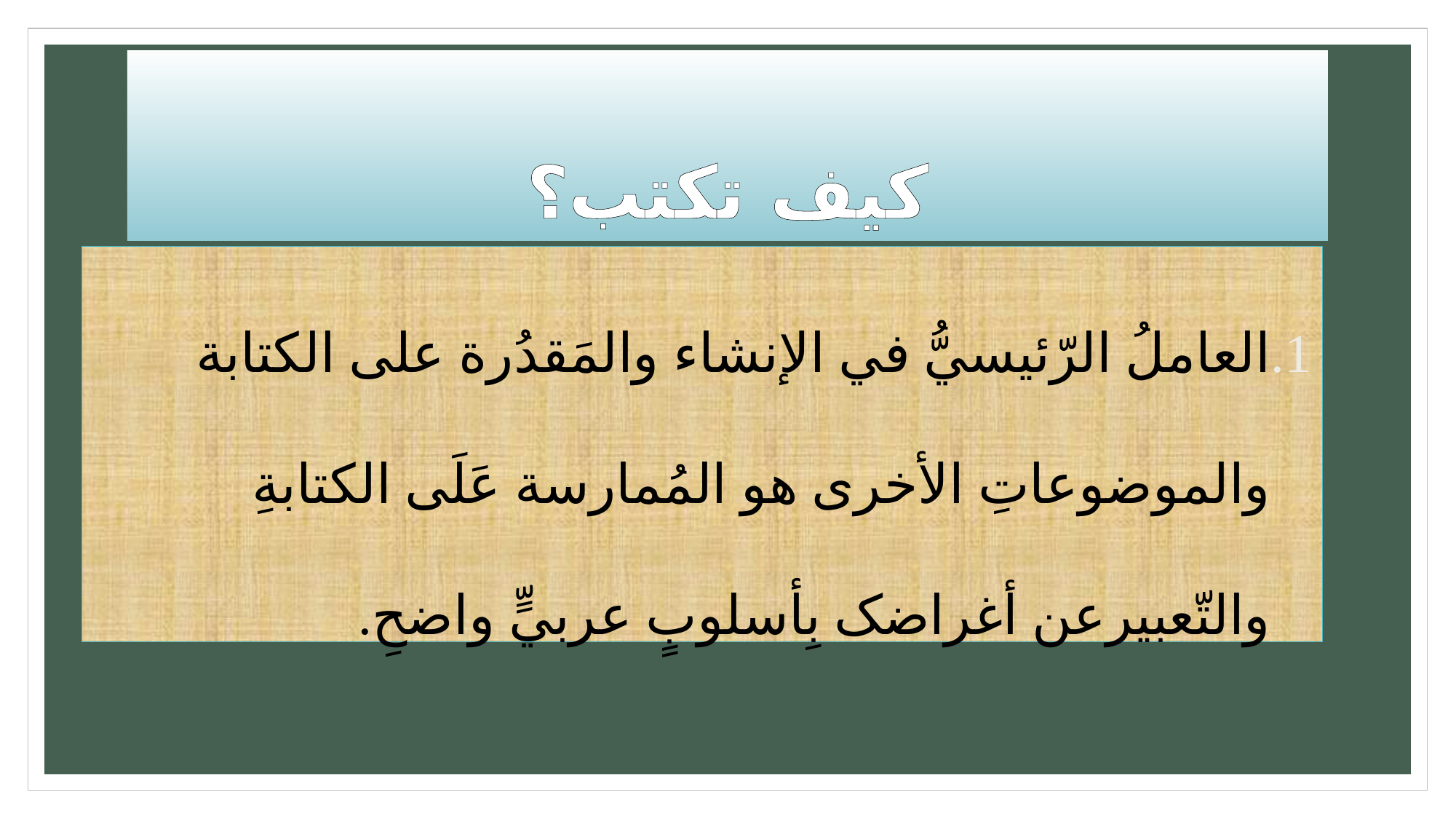

# کیف تکتب؟
العاملُ الرّئیسيُّ في الإنشاء والمَقدُرة علی الکتابة والموضوعاتِ الأخری هو المُمارسة عَلَی الکتابةِ والتّعبیرعن أغراضک بِأسلوبٍ عربيٍّ واضحِ.